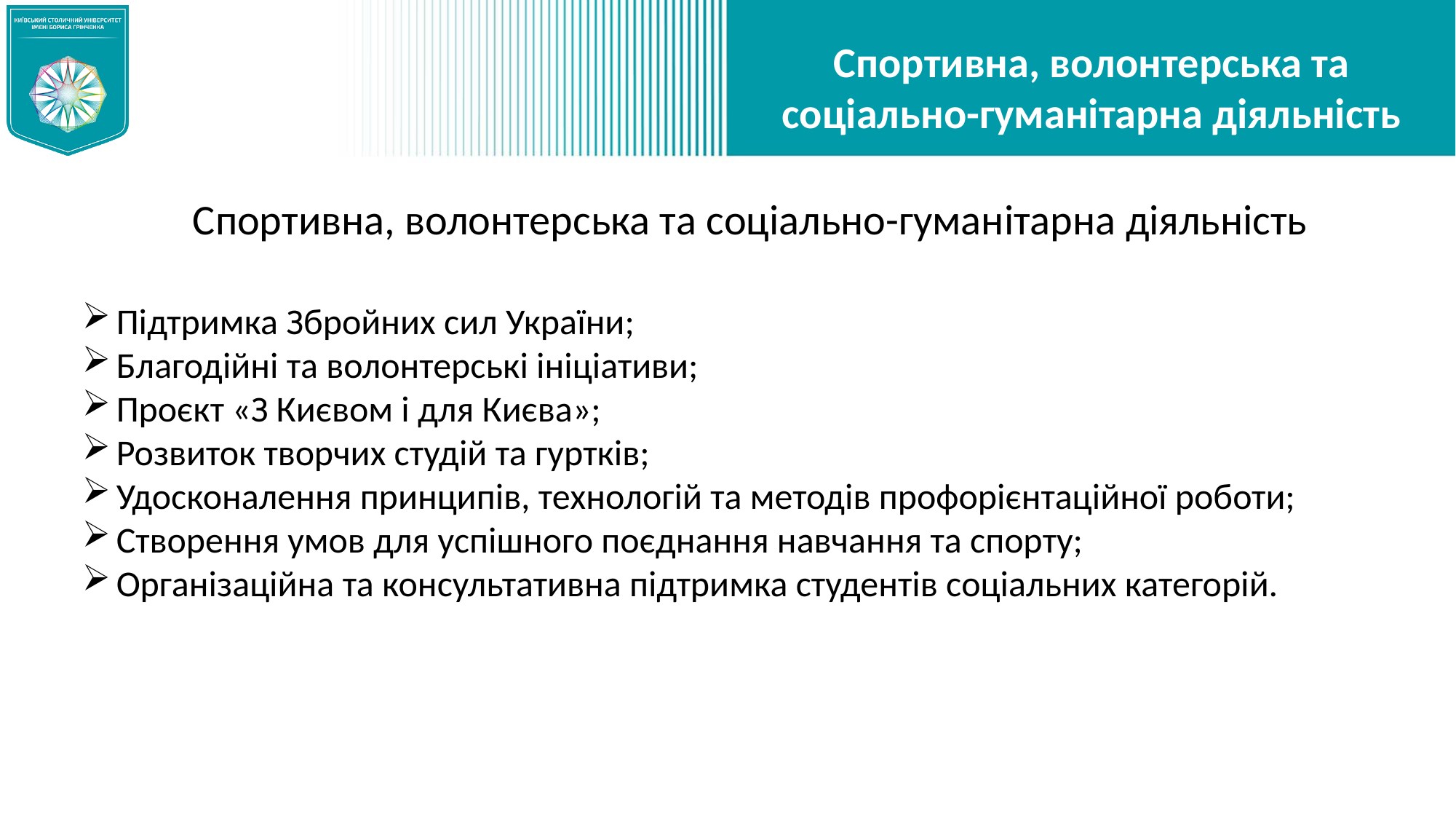

# Спортивна, волонтерська та соціально-гуманітарна діяльність
Спортивна, волонтерська та соціально-гуманітарна діяльність
Підтримка Збройних сил України;
Благодійні та волонтерські ініціативи;
Проєкт «З Києвом і для Києва»;
Розвиток творчих студій та гуртків;
Удосконалення принципів, технологій та методів профорієнтаційної роботи;
Створення умов для успішного поєднання навчання та спорту;
Організаційна та консультативна підтримка студентів соціальних категорій.